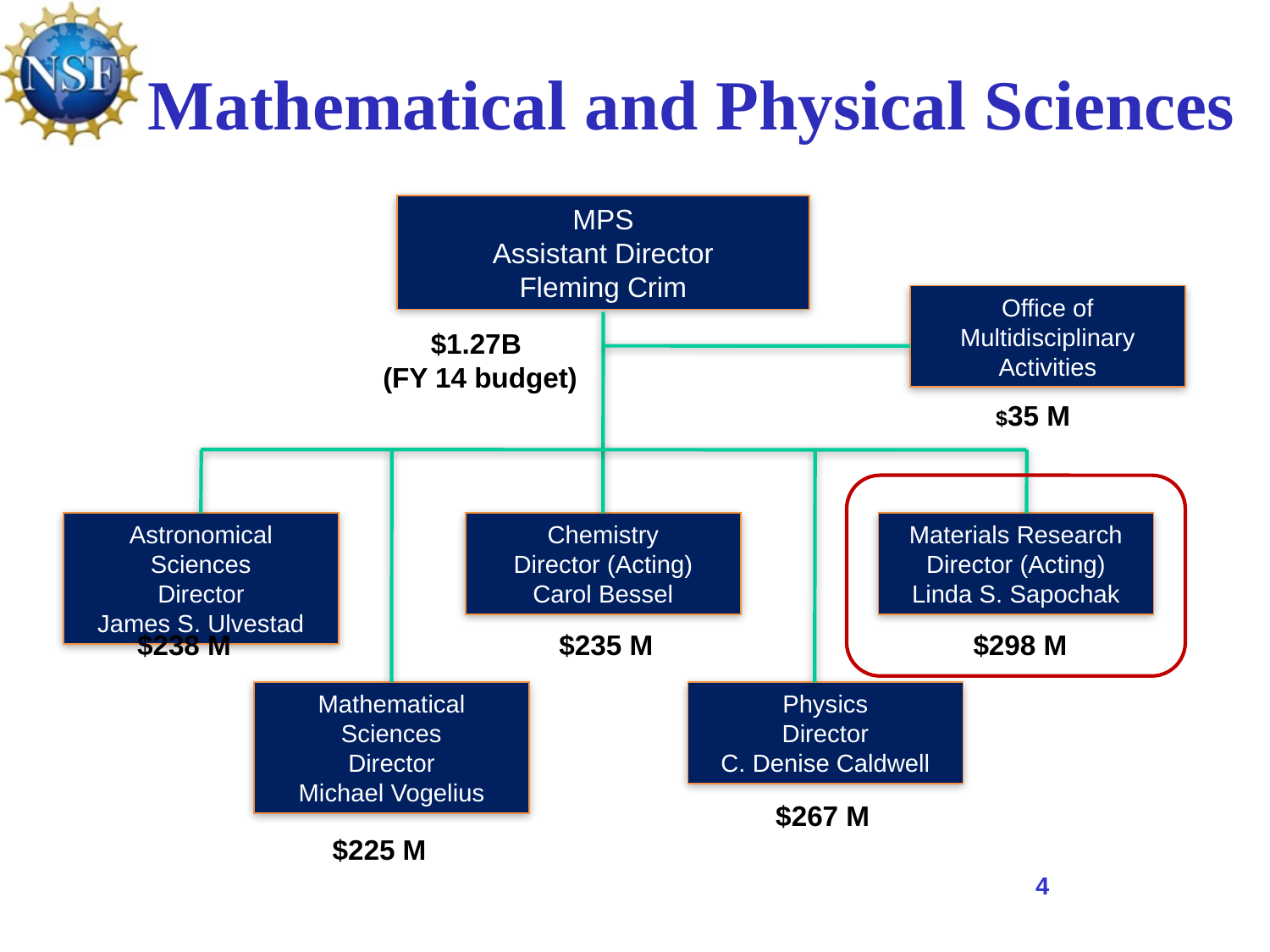

Mathematical and Physical Sciences
MPS
Assistant Director
Fleming Crim
Office of Multidisciplinary Activities
$1.27B
 (FY 14 budget)
$35 M

Astronomical Sciences
Director
James S. Ulvestad
Chemistry
Director (Acting)
Carol Bessel
Materials Research
Director (Acting)
Linda S. Sapochak
$238 M                                          $235 M                                         $298 M
Mathematical Sciences
Director
Michael Vogelius
Physics
Director
C. Denise Caldwell
$267 M
$225 M
4